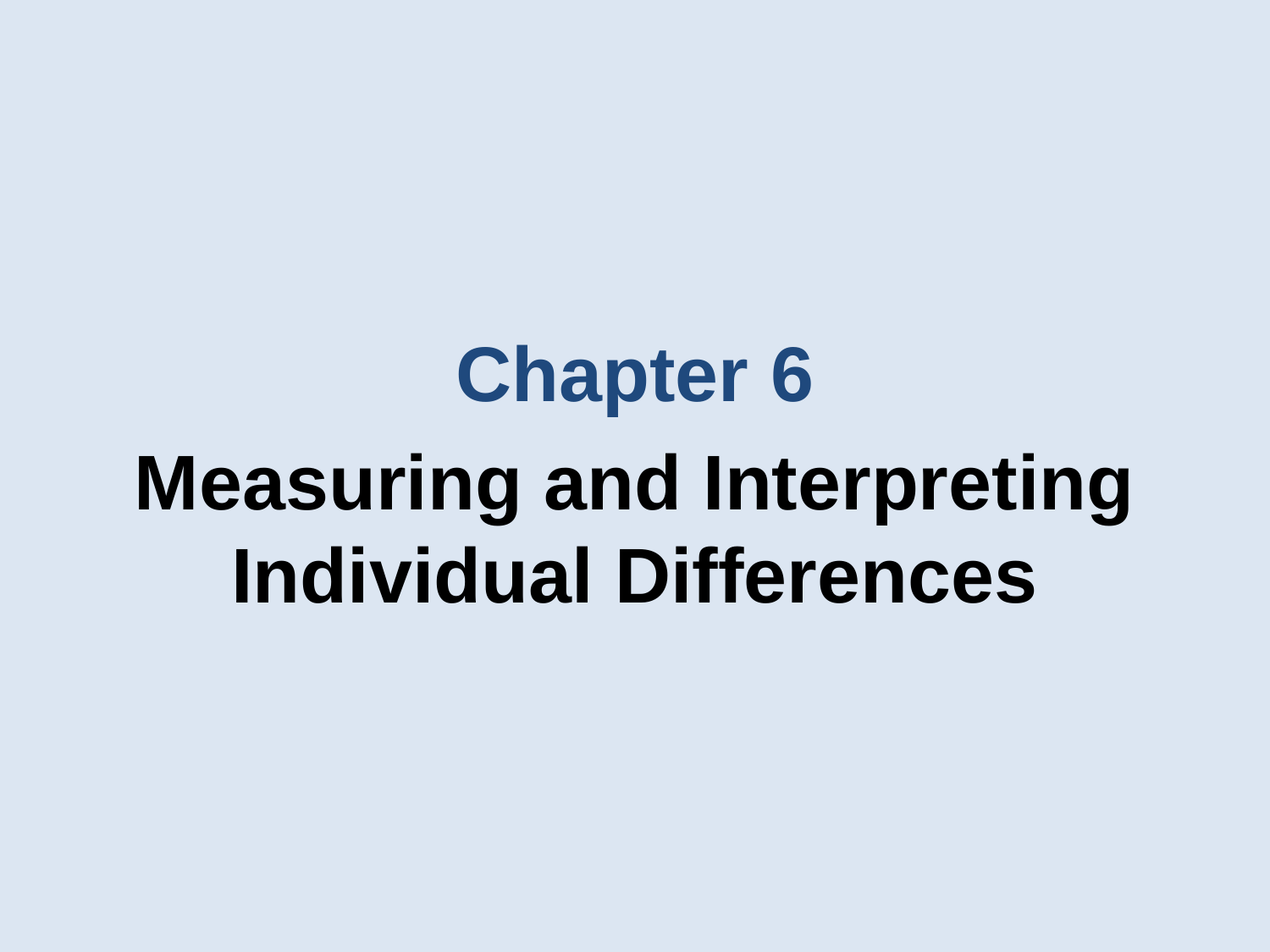

Chapter 6
Measuring and Interpreting Individual Differences